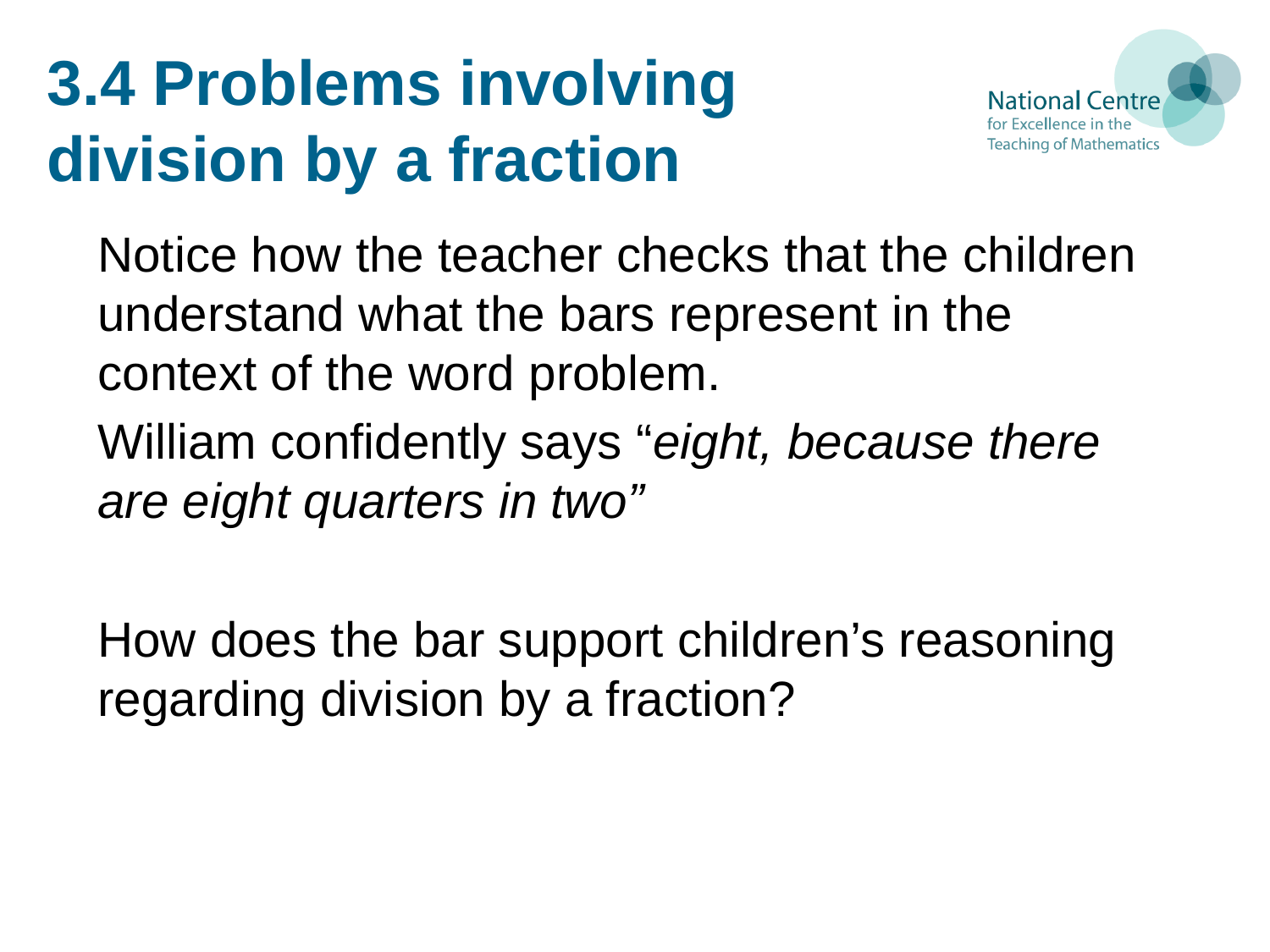

# 3.4 Problems involving division by a fraction
Notice how the teacher checks that the children understand what the bars represent in the context of the word problem.
William confidently says “eight, because there are eight quarters in two”

How does the bar support children’s reasoning regarding division by a fraction?